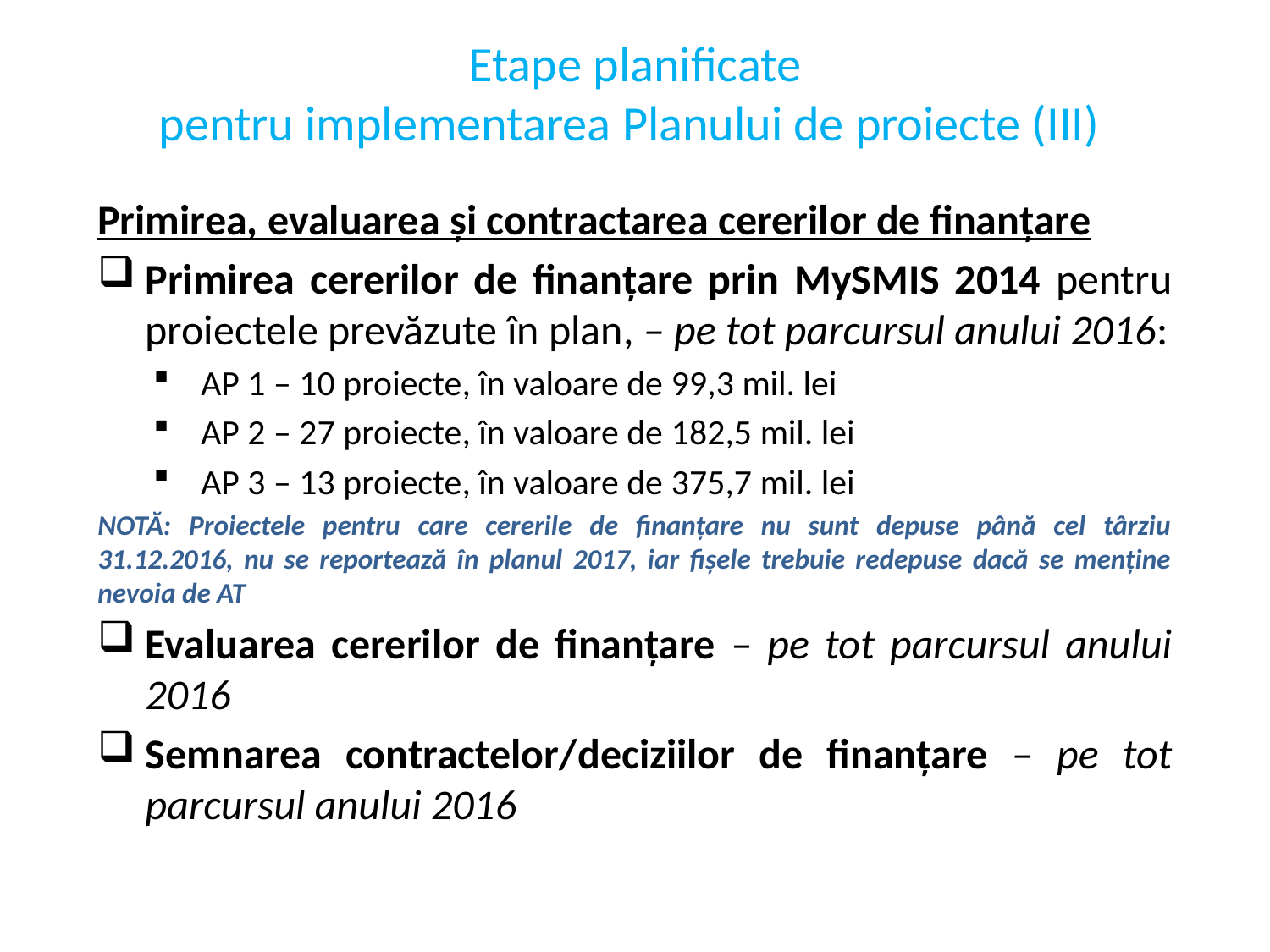

# Etape planificate pentru implementarea Planului de proiecte (III)
Primirea, evaluarea și contractarea cererilor de finanțare
Primirea cererilor de finanțare prin MySMIS 2014 pentru proiectele prevăzute în plan, – pe tot parcursul anului 2016:
AP 1 – 10 proiecte, în valoare de 99,3 mil. lei
AP 2 – 27 proiecte, în valoare de 182,5 mil. lei
AP 3 – 13 proiecte, în valoare de 375,7 mil. lei
NOTĂ: Proiectele pentru care cererile de finanțare nu sunt depuse până cel târziu 31.12.2016, nu se reportează în planul 2017, iar fișele trebuie redepuse dacă se menține nevoia de AT
Evaluarea cererilor de finanțare – pe tot parcursul anului 2016
Semnarea contractelor/deciziilor de finanțare – pe tot parcursul anului 2016